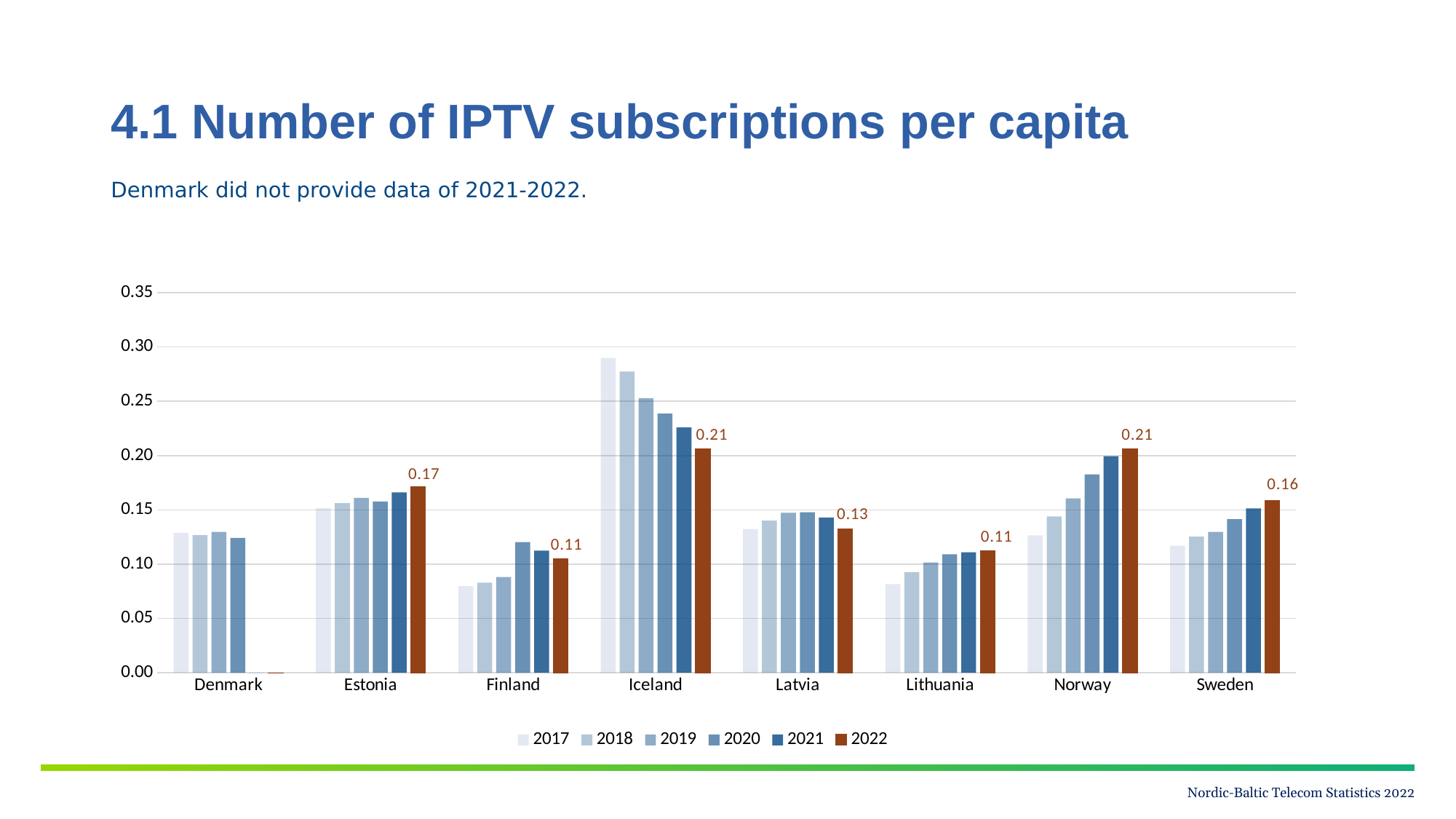

# 4.1 Number of IPTV subscriptions per capita
Denmark did not provide data of 2021-2022.

### Chart

| Category | 2017 | 2018 | 2019 | 2020 | 2021 | 2022 |
|---|---|---|---|---|---|---|
| Denmark | 0.1286932275189018 | 0.12659141338193525 | 0.1296635291527407 | 0.12414287903603481 | 0.0 | 0.0 |
| Estonia | 0.15153595032056763 | 0.15624764118899173 | 0.16098484848484848 | 0.15769795228514633 | 0.16613655544843203 | 0.1713176228728062 |
| Finland | 0.0796735525910783 | 0.08300230576055936 | 0.08814013811396755 | 0.1203514479128511 | 0.11246807772048835 | 0.10529116871220814 |
| Iceland | 0.2898550724637681 | 0.27731791557770363 | 0.25265424266890757 | 0.23861688973730452 | 0.22591482213858943 | 0.20631424754614994 |
| Latvia | 0.13234221421965395 | 0.14010650177502956 | 0.14729972348539452 | 0.14789594252763674 | 0.14287564967103947 | 0.13276629732852968 |
| Lithuania | 0.08166895166472582 | 0.09262095839071444 | 0.10142837202810216 | 0.10907721913809879 | 0.11090528218480555 | 0.11216775372884355 |
| Norway | 0.12655198330881598 | 0.1440040909503854 | 0.16059137222857756 | 0.18267234681361252 | 0.19937201282148168 | 0.20628493877221205 |
| Sweden | 0.11699604743083004 | 0.12541317679005803 | 0.129585302091402 | 0.14147239618460353 | 0.15130922311519326 | 0.15888395742254324 |